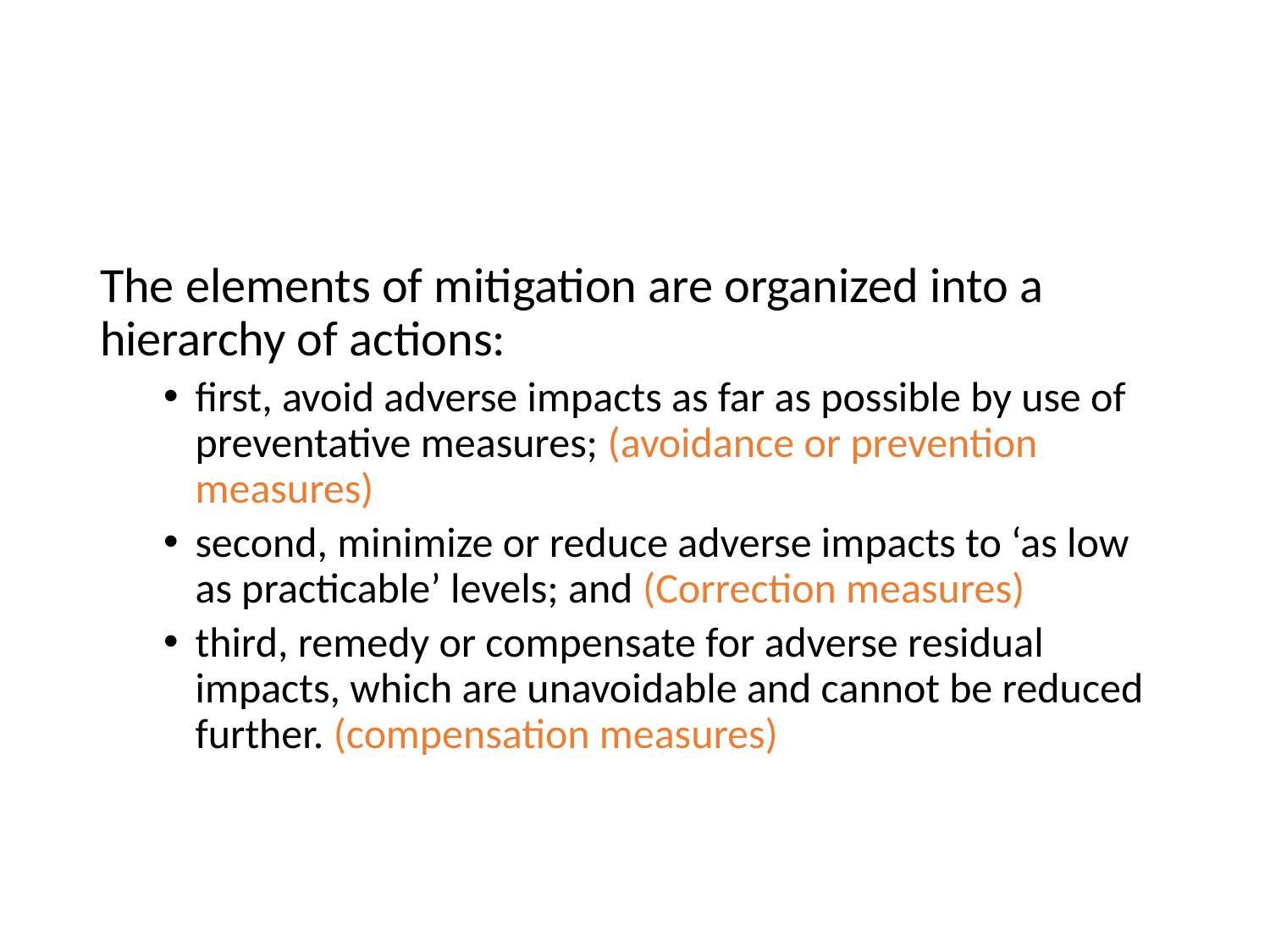

#
The elements of mitigation are organized into a hierarchy of actions:
first, avoid adverse impacts as far as possible by use of preventative measures; (avoidance or prevention measures)
second, minimize or reduce adverse impacts to ‘as low as practicable’ levels; and (Correction measures)
third, remedy or compensate for adverse residual impacts, which are unavoidable and cannot be reduced further. (compensation measures)